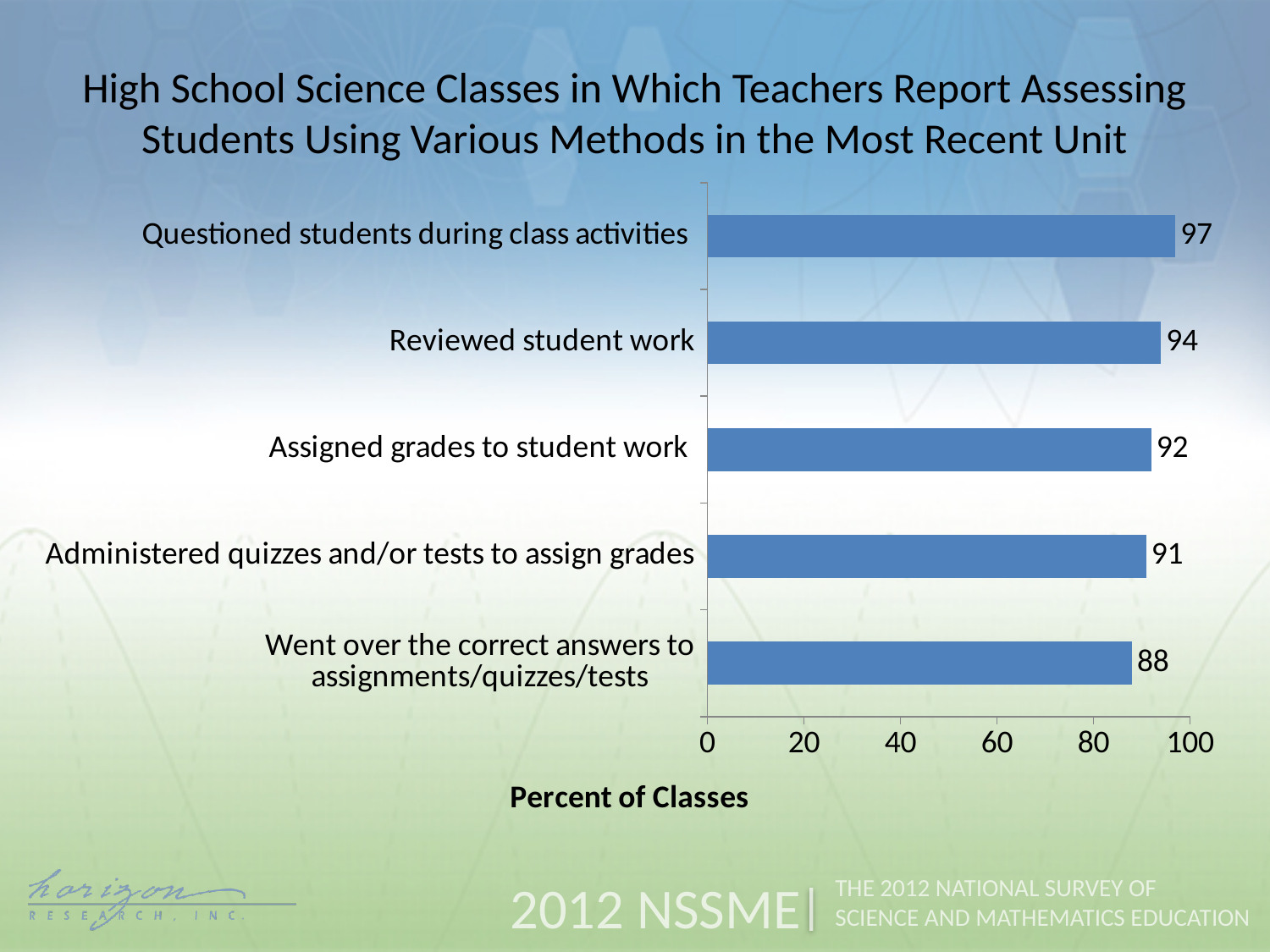

High School Science Classes in Which Teachers Report Assessing Students Using Various Methods in the Most Recent Unit

### Chart

| Category | Percent of Classes |
|---|---|
| Went over the correct answers to assignments/quizzes/tests | 88.0 |
| Administered quizzes and/or tests to assign grades | 91.0 |
| Assigned grades to student work  | 92.0 |
| Reviewed student work | 94.0 |
| Questioned students during class activities  | 97.0 |